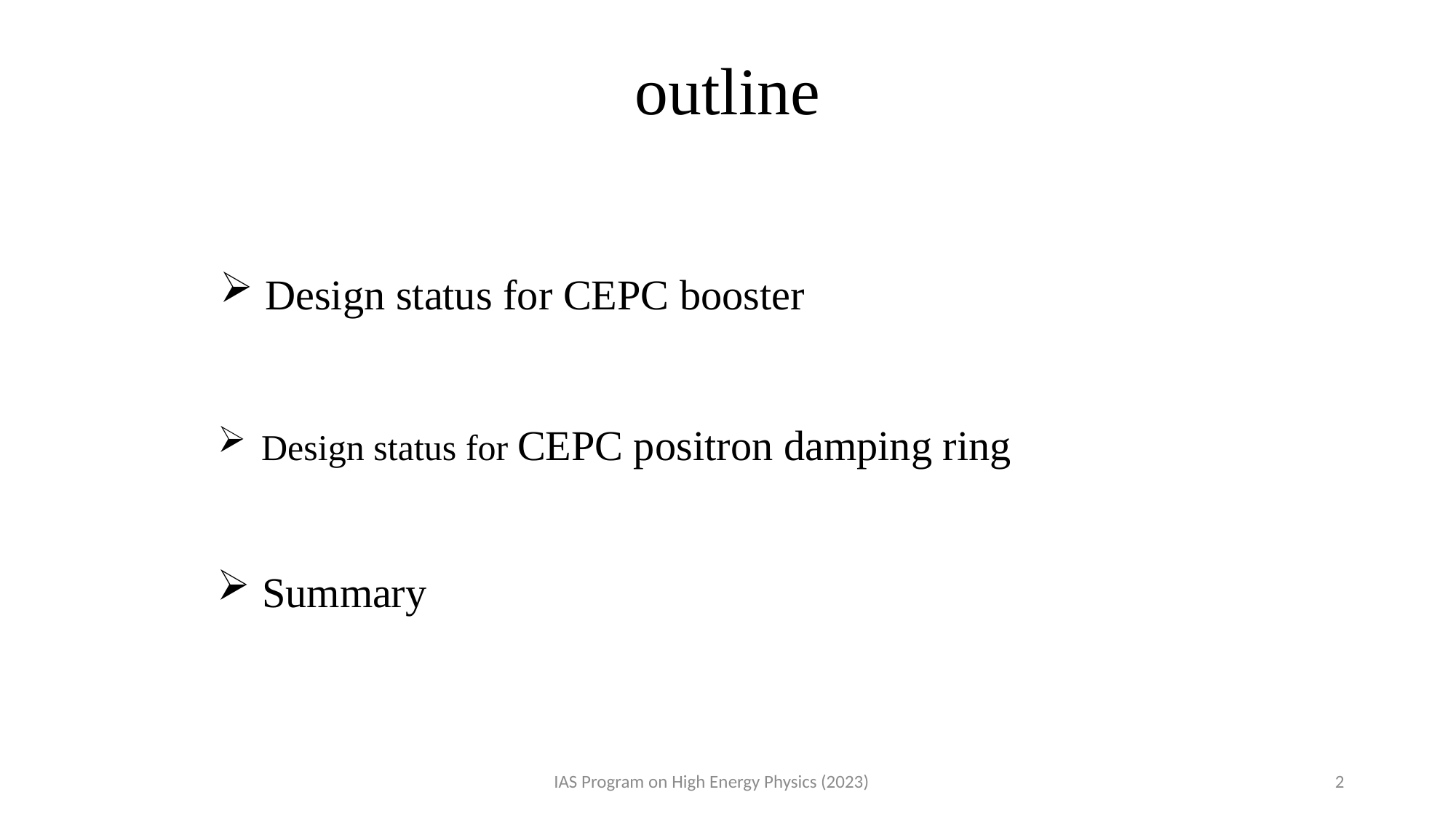

# outline
 Design status for CEPC booster
 Design status for CEPC positron damping ring
 Summary
IAS Program on High Energy Physics (2023)
2